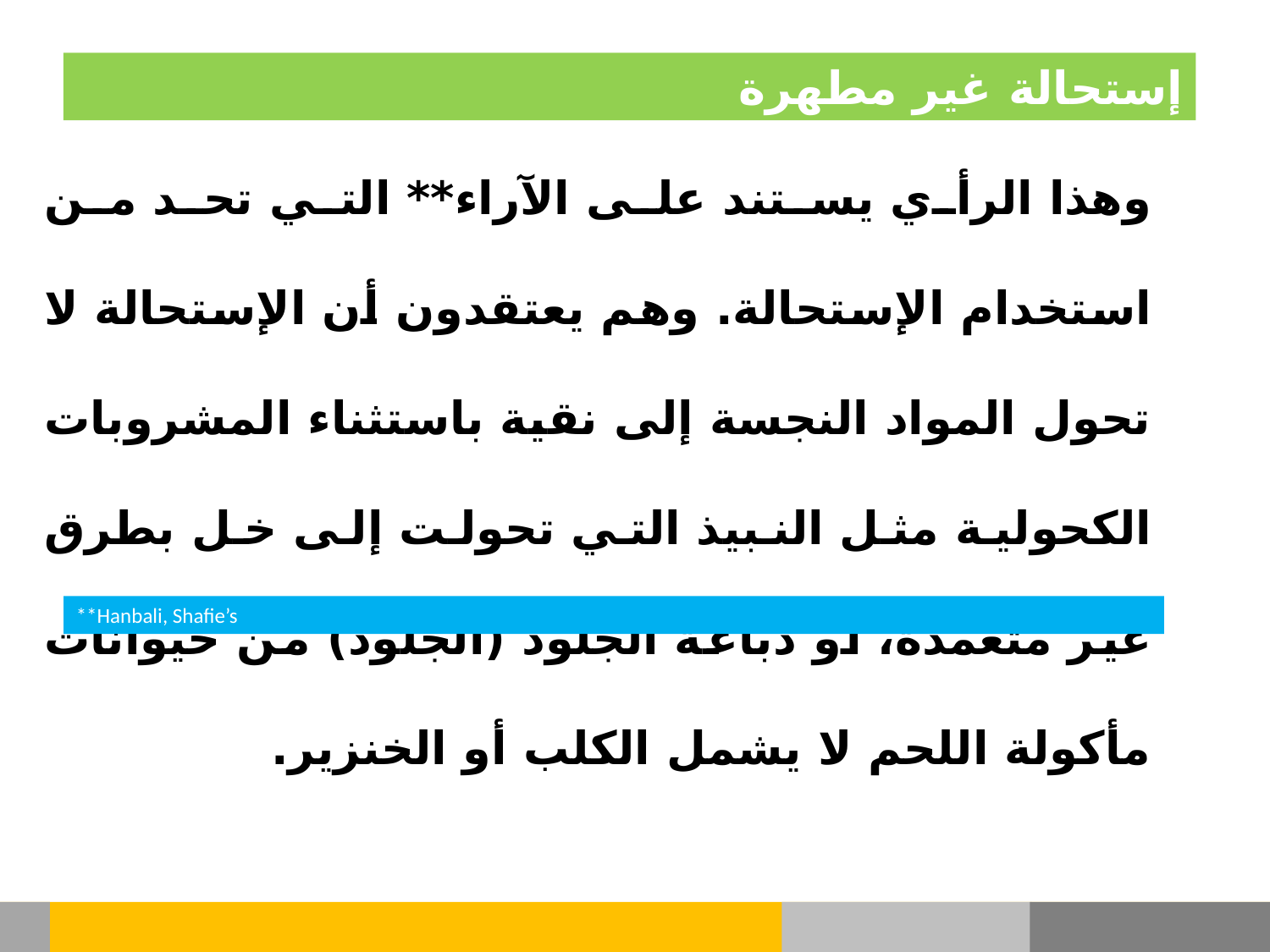

إستحالة غير مطهرة
وهذا الرأي يستند على الآراء** التي تحد من استخدام الإستحالة. وهم يعتقدون أن الإستحالة لا تحول المواد النجسة إلى نقية باستثناء المشروبات الكحولية مثل النبيذ التي تحولت إلى خل بطرق غير متعمدة، أو دباغة الجلود (الجلود) من حيوانات مأكولة اللحم لا يشمل الكلب أو الخنزير.
**Hanbali, Shafie’s